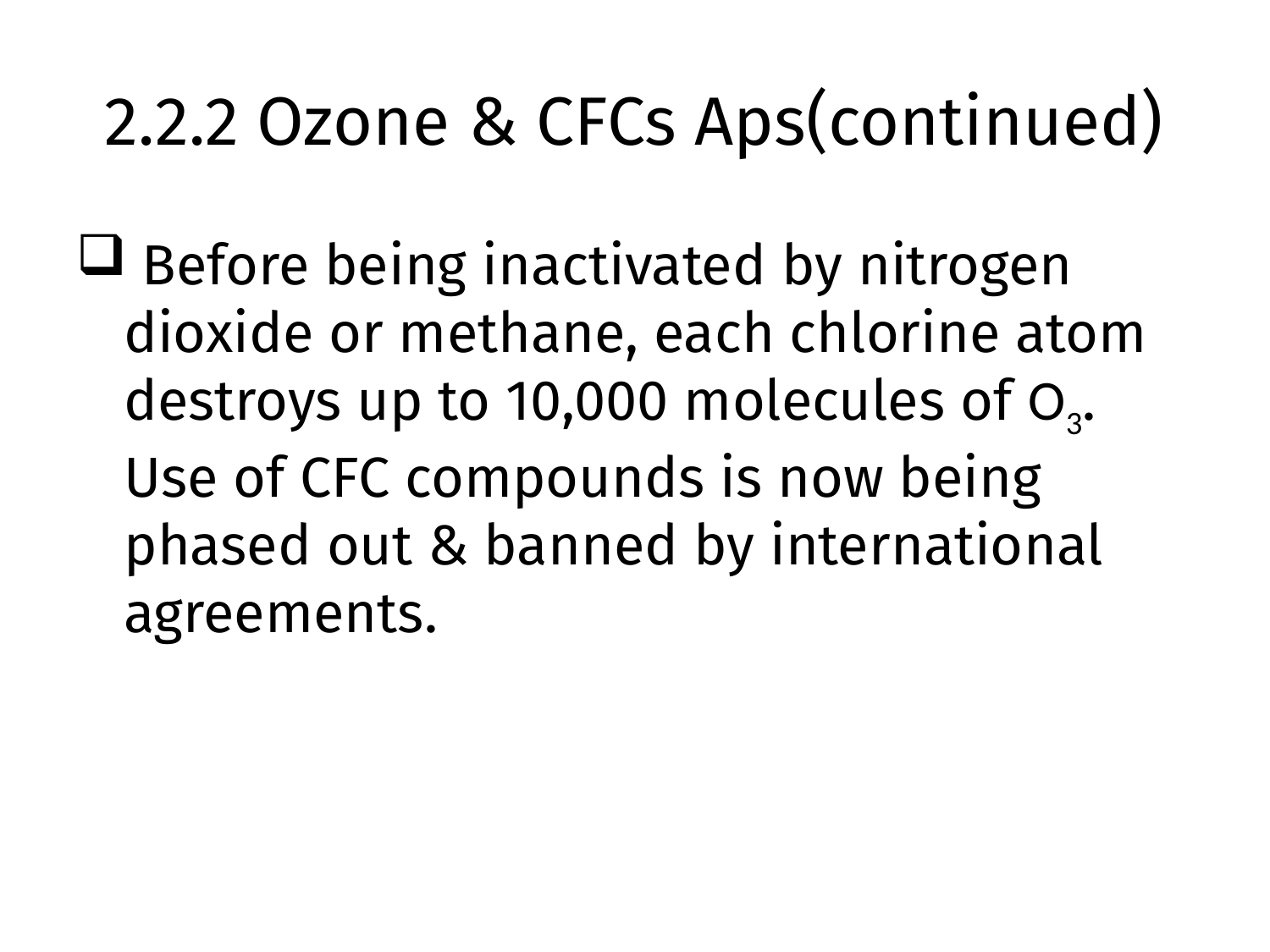

# 2.2.2 Ozone & CFCs Aps(continued)
 Before being inactivated by nitrogen dioxide or methane, each chlorine atom destroys up to 10,000 molecules of O3. Use of CFC compounds is now being phased out & banned by international agreements.